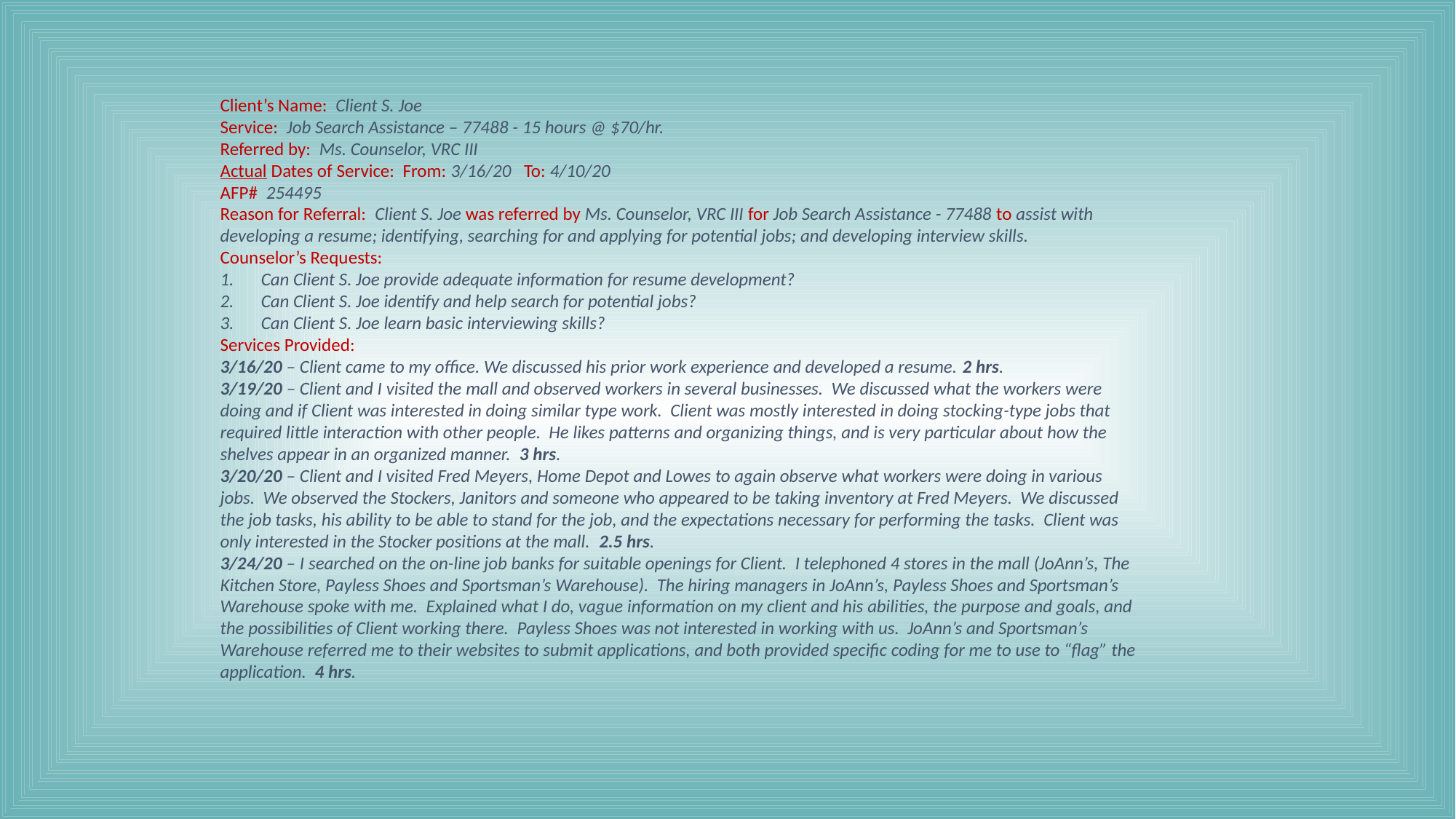

Client’s Name:  Client S. Joe
Service:  Job Search Assistance – 77488 - 15 hours @ $70/hr.
Referred by:  Ms. Counselor, VRC III
Actual Dates of Service:  From: 3/16/20   To: 4/10/20
AFP#  254495
Reason for Referral:  Client S. Joe was referred by Ms. Counselor, VRC III for Job Search Assistance - 77488 to assist with developing a resume; identifying, searching for and applying for potential jobs; and developing interview skills.
Counselor’s Requests:
Can Client S. Joe provide adequate information for resume development?
Can Client S. Joe identify and help search for potential jobs?
Can Client S. Joe learn basic interviewing skills?
Services Provided:
3/16/20 – Client came to my office. We discussed his prior work experience and developed a resume. 2 hrs.
3/19/20 – Client and I visited the mall and observed workers in several businesses.  We discussed what the workers were doing and if Client was interested in doing similar type work.  Client was mostly interested in doing stocking-type jobs that required little interaction with other people.  He likes patterns and organizing things, and is very particular about how the shelves appear in an organized manner.  3 hrs.
3/20/20 – Client and I visited Fred Meyers, Home Depot and Lowes to again observe what workers were doing in various jobs.  We observed the Stockers, Janitors and someone who appeared to be taking inventory at Fred Meyers.  We discussed the job tasks, his ability to be able to stand for the job, and the expectations necessary for performing the tasks.  Client was only interested in the Stocker positions at the mall.  2.5 hrs.
3/24/20 – I searched on the on-line job banks for suitable openings for Client.  I telephoned 4 stores in the mall (JoAnn’s, The Kitchen Store, Payless Shoes and Sportsman’s Warehouse).  The hiring managers in JoAnn’s, Payless Shoes and Sportsman’s Warehouse spoke with me.  Explained what I do, vague information on my client and his abilities, the purpose and goals, and the possibilities of Client working there.  Payless Shoes was not interested in working with us.  JoAnn’s and Sportsman’s Warehouse referred me to their websites to submit applications, and both provided specific coding for me to use to “flag” the application.  4 hrs.